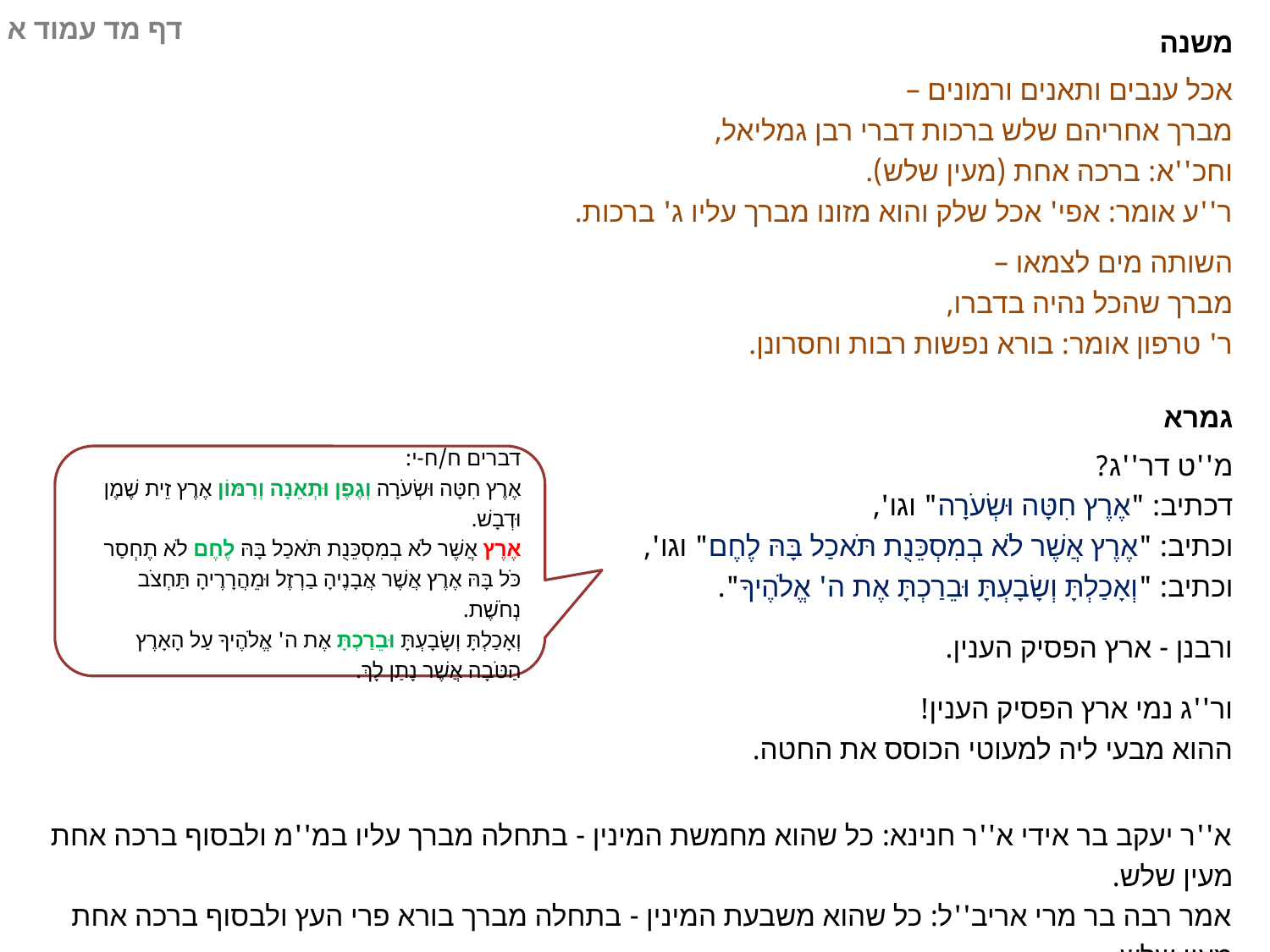

דף מד עמוד א
משנה

אכל ענבים ותאנים ורמונים –
מברך אחריהם שלש ברכות דברי רבן גמליאל,
וחכ''א: ברכה אחת (מעין שלש).
ר''ע אומר: אפי' אכל שלק והוא מזונו מברך עליו ג' ברכות.

השותה מים לצמאו –
מברך שהכל נהיה בדברו,
ר' טרפון אומר: בורא נפשות רבות וחסרונן.
גמרא

מ''ט דר''ג?
דכתיב: "אֶרֶץ חִטָּה וּשְׂעֹרָה" וגו',
וכתיב: "אֶרֶץ אֲשֶׁר לֹא בְמִסְכֵּנֻת תֹּאכַל בָּהּ לֶחֶם" וגו',
וכתיב: "וְאָכַלְתָּ וְשָׂבָעְתָּ וּבֵרַכְתָּ אֶת ה' אֱלֹהֶיךָ".

ורבנן - ארץ הפסיק הענין.

ור''ג נמי ארץ הפסיק הענין!
ההוא מבעי ליה למעוטי הכוסס את החטה.

א''ר יעקב בר אידי א''ר חנינא: כל שהוא מחמשת המינין - בתחלה מברך עליו במ''מ ולבסוף ברכה אחת מעין שלש.
אמר רבה בר מרי אריב''ל: כל שהוא משבעת המינין - בתחלה מברך בורא פרי העץ ולבסוף ברכה אחת מעין שלש.
דברים ח/ח-י:
אֶרֶץ חִטָּה וּשְׂעֹרָה וְגֶפֶן וּתְאֵנָה וְרִמּוֹן אֶרֶץ זֵית שֶׁמֶן וּדְבָשׁ.
אֶרֶץ אֲשֶׁר לֹא בְמִסְכֵּנֻת תֹּאכַל בָּהּ לֶחֶם לֹא תֶחְסַר כֹּל בָּהּ אֶרֶץ אֲשֶׁר אֲבָנֶיהָ בַרְזֶל וּמֵהֲרָרֶיהָ תַּחְצֹב נְחֹשֶׁת.
וְאָכַלְתָּ וְשָׂבָעְתָּ וּבֵרַכְתָּ אֶת ה' אֱלֹהֶיךָ עַל הָאָרֶץ הַטֹּבָה אֲשֶׁר נָתַן לָךְ.